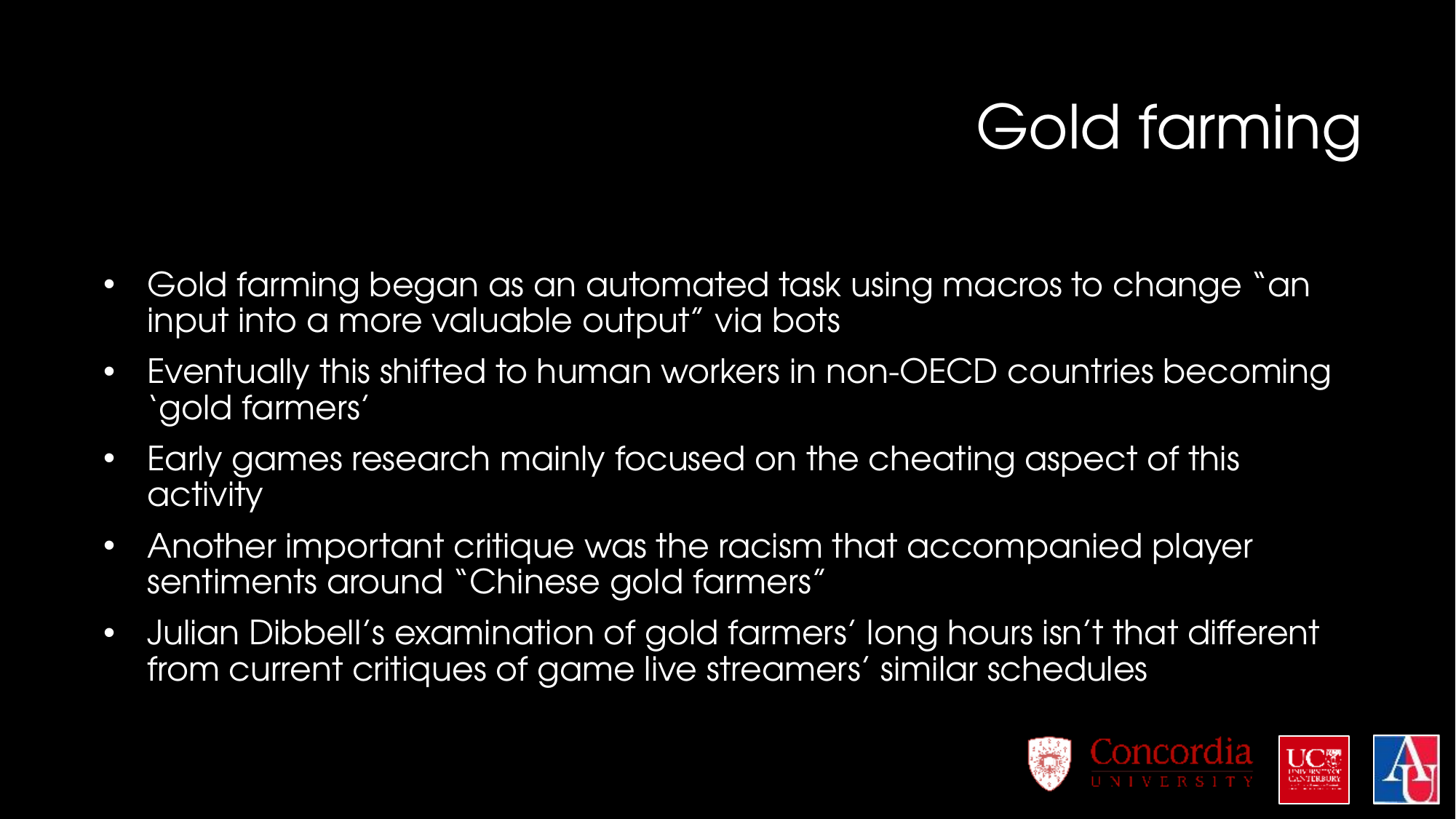

# Gold farming
Gold farming began as an automated task using macros to change “an input into a more valuable output” via bots
Eventually this shifted to human workers in non-OECD countries becoming ‘gold farmers’
Early games research mainly focused on the cheating aspect of this activity
Another important critique was the racism that accompanied player sentiments around “Chinese gold farmers”
Julian Dibbell’s examination of gold farmers’ long hours isn’t that different from current critiques of game live streamers’ similar schedules